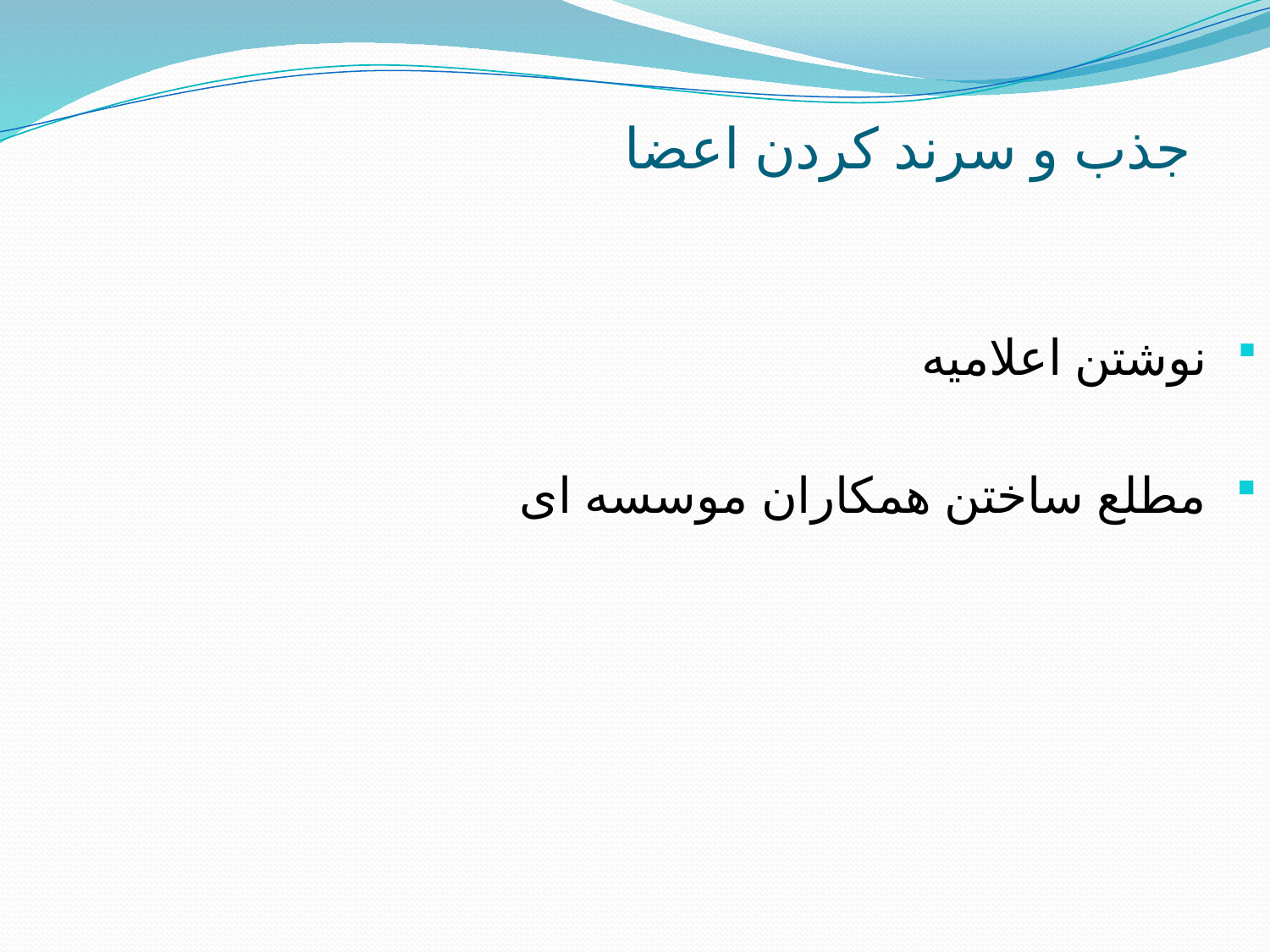

# جذب و سرند کردن اعضا

 نوشتن اعلامیه

 مطلع ساختن همکاران موسسه ای